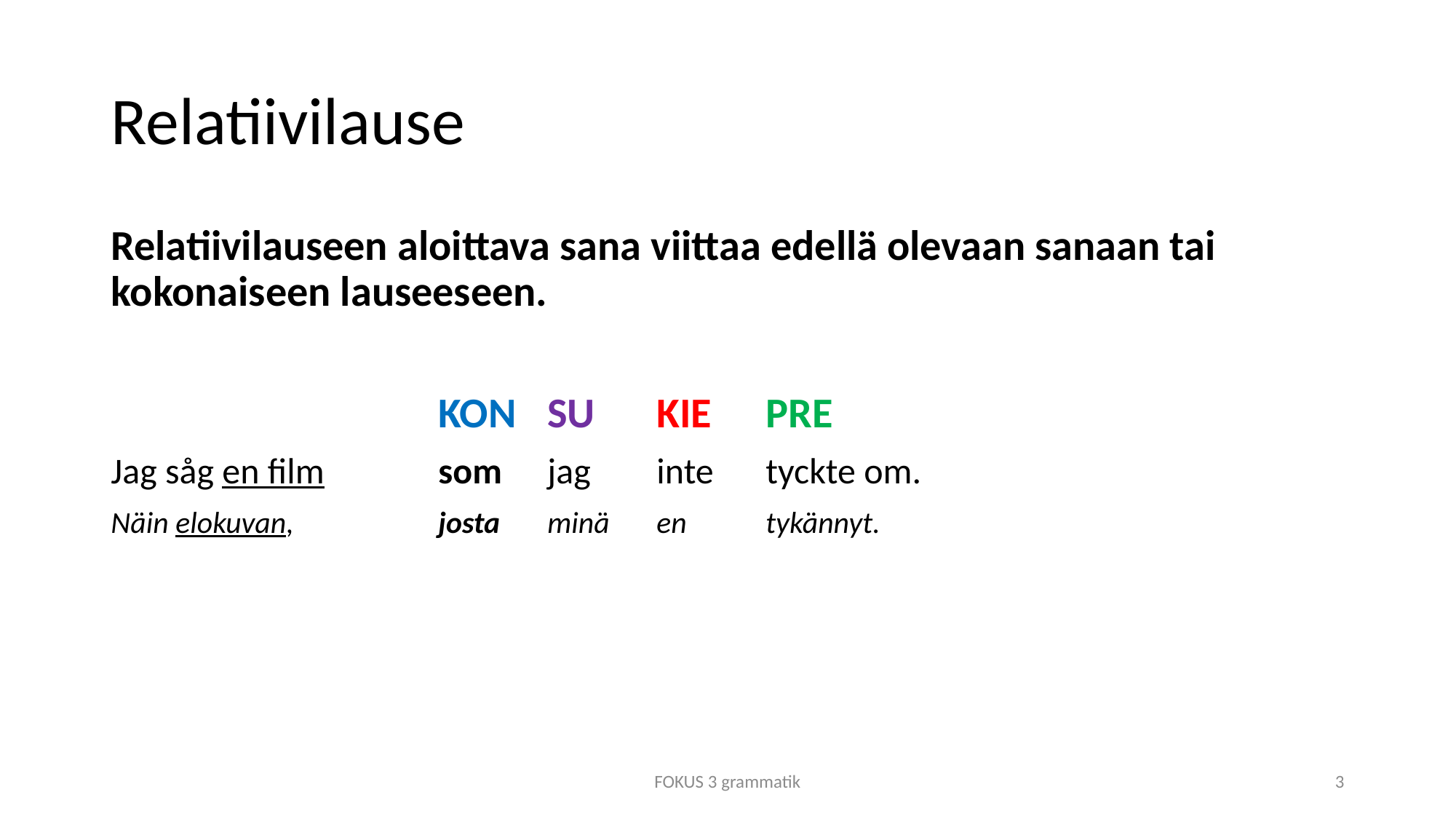

# Relatiivilause
Relatiivilauseen aloittava sana viittaa edellä olevaan sanaan tai kokonaiseen lauseeseen.

			KON	SU	KIE	PRE
Jag såg en film 	som 	jag	inte 	tyckte om.
Näin elokuvan, 		josta 	minä	en 	tykännyt.
FOKUS 3 grammatik
3